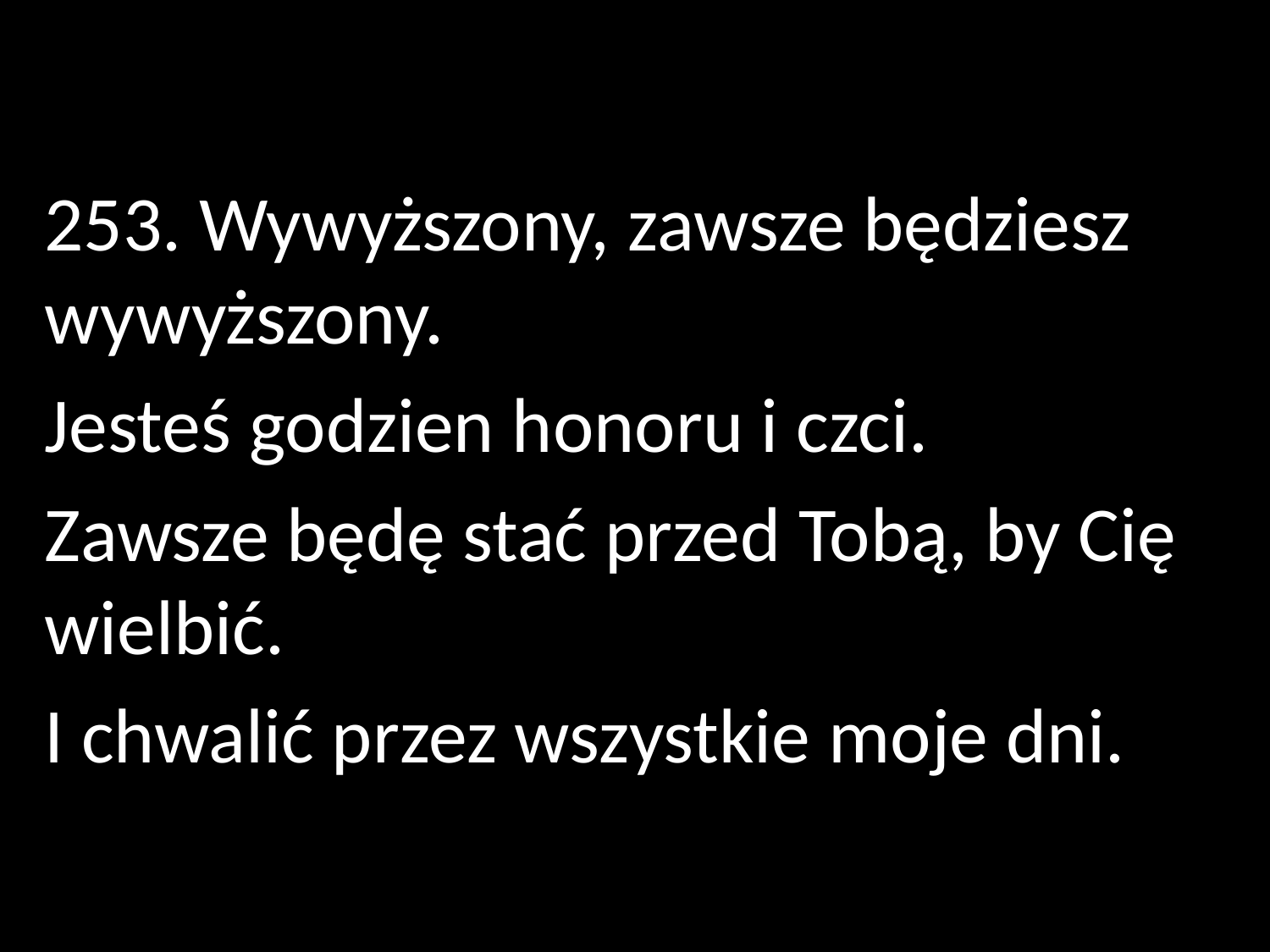

253. Wywyższony, zawsze będziesz wywyższony.
Jesteś godzien honoru i czci.
Zawsze będę stać przed Tobą, by Cię wielbić.
I chwalić przez wszystkie moje dni.